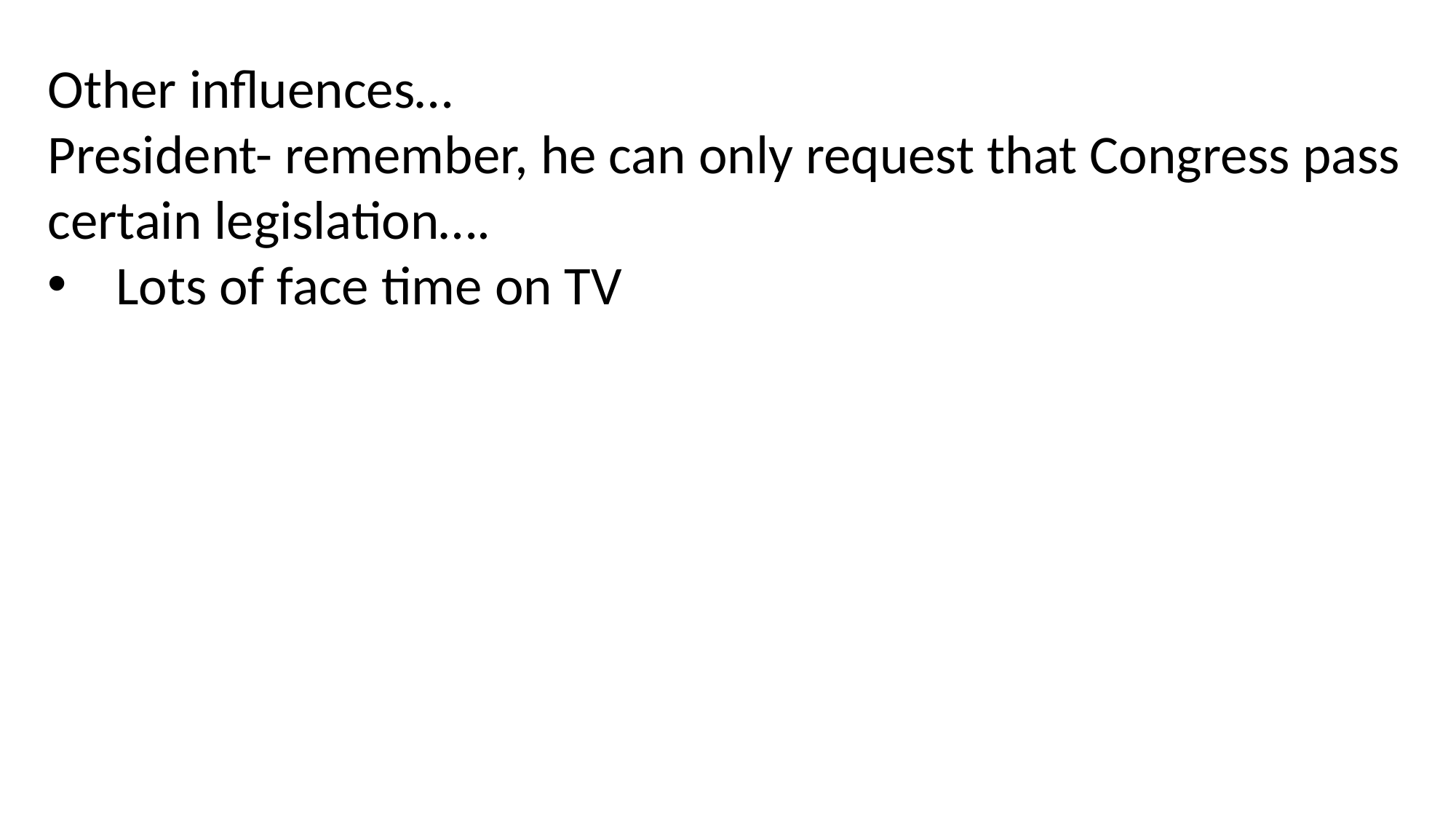

Other influences…
President- remember, he can only request that Congress pass certain legislation….
Lots of face time on TV